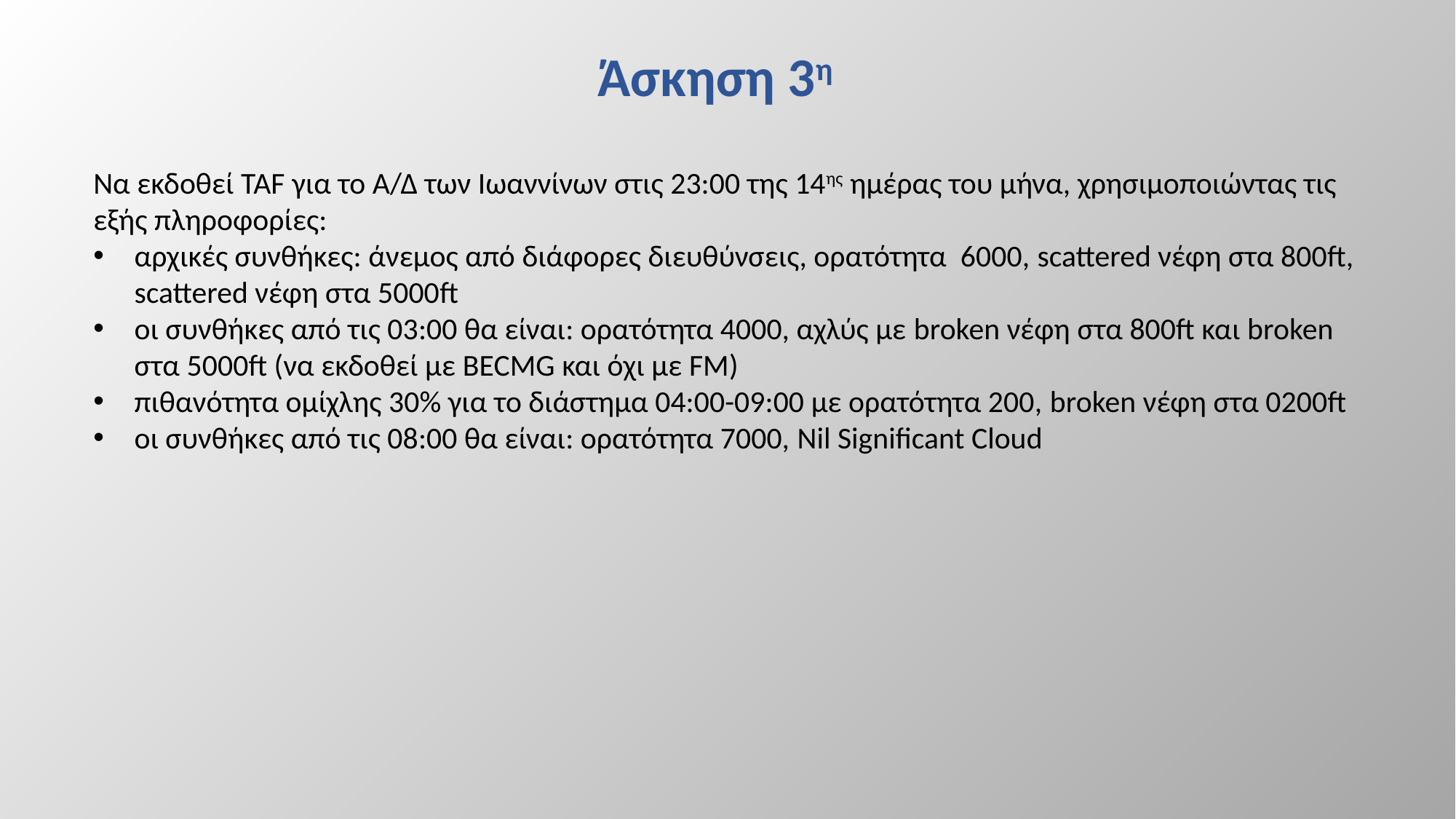

# Άσκηση 3η

Να εκδοθεί TAF για το Α/Δ των Ιωαννίνων στις 23:00 της 14ης ημέρας του μήνα, χρησιμοποιώντας τις εξής πληροφορίες:
αρχικές συνθήκες: άνεμος από διάφορες διευθύνσεις, ορατότητα  6000, scattered νέφη στα 800ft, scattered νέφη στα 5000ft
οι συνθήκες από τις 03:00 θα είναι: ορατότητα 4000, αχλύς με broken νέφη στα 800ft και broken στα 5000ft (να εκδοθεί με BECMG και όχι με FM)
πιθανότητα ομίχλης 30% για το διάστημα 04:00-09:00 με ορατότητα 200, broken νέφη στα 0200ft
οι συνθήκες από τις 08:00 θα είναι: ορατότητα 7000, Nil Significant Cloud